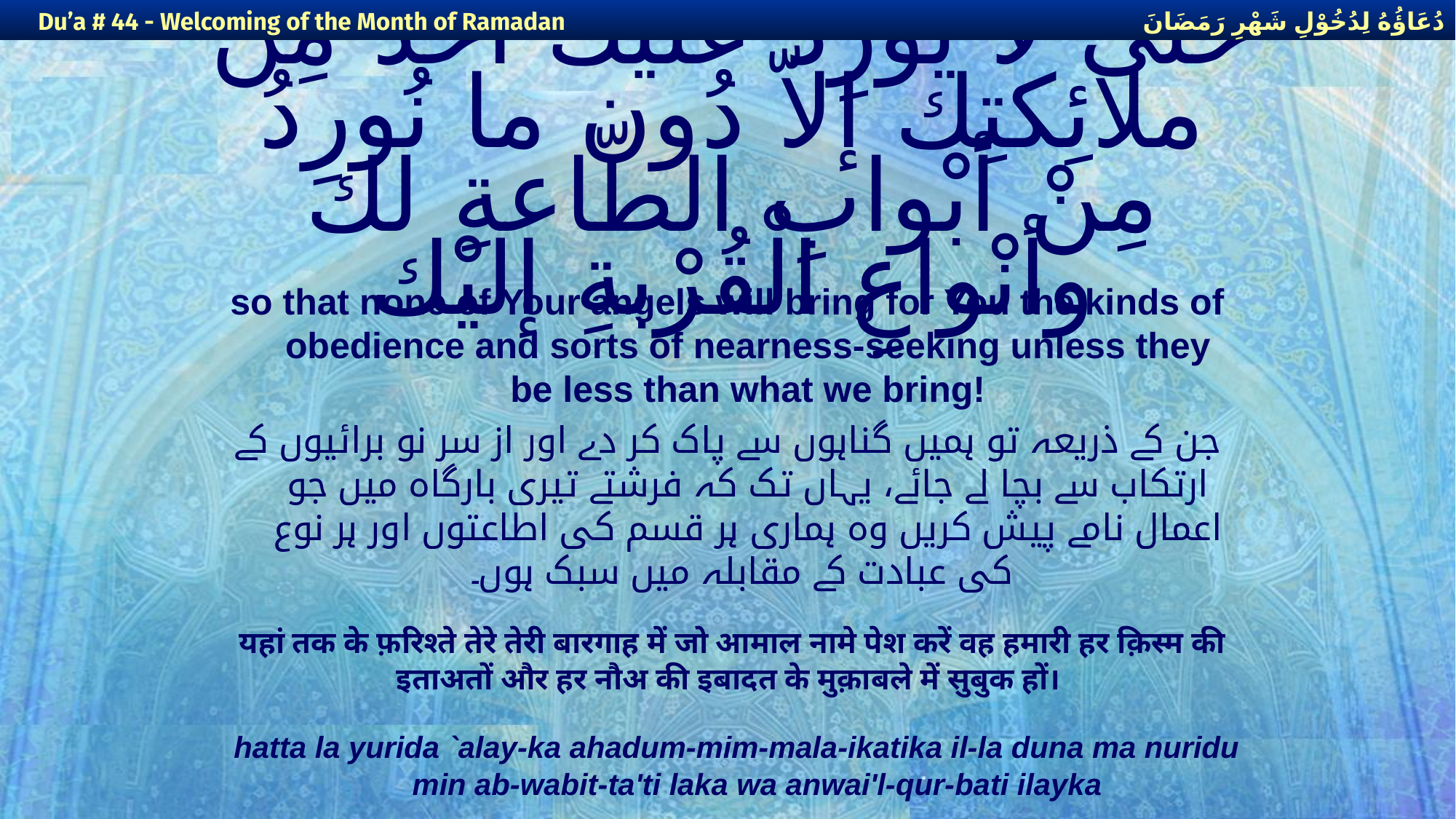

دُعَاؤُهُ لِدُخُوْلِ شَهْرِ رَمَضَانَ
دُعَاؤُهُ لِدُخُوْلِ شَهْرِ رَمَضَانَ
Du’a # 44 - Welcoming of the Month of Ramadan
Du’a # 44 - Welcoming of the Month of Ramadan
# حتّى لا يُورِد عليْك أحدٌ مِنْ ملائِكتِك إلاّ دُون ما نُورِدُ مِنْ أبْوابِ الطّاعةِ لك وأنْواعِ الْقُرْبةِ إليْك
so that none of Your angels will bring for You the kinds of obedience and sorts of nearness-seeking unless they be less than what we bring!
جن کے ذریعہ تو ہمیں گناہوں سے پاک کر دے اور از سر نو برائیوں کے ارتکاب سے بچا لے جائے، یہاں تک کہ فرشتے تیری بارگاہ میں جو اعمال نامے پیش کریں وہ ہماری ہر قسم کی اطاعتوں اور ہر نوع کی عبادت کے مقابلہ میں سبک ہوں۔
यहां तक के फ़रिश्ते तेरे तेरी बारगाह में जो आमाल नामे पेश करें वह हमारी हर क़िस्म की इताअतों और हर नौअ की इबादत के मुक़ाबले में सुबुक हों।
hatta la yurida `alay-ka ahadum-mim-mala-ikatika il-la duna ma nuridu min ab-wabit-ta'ti laka wa anwai'l-qur-bati ilayka